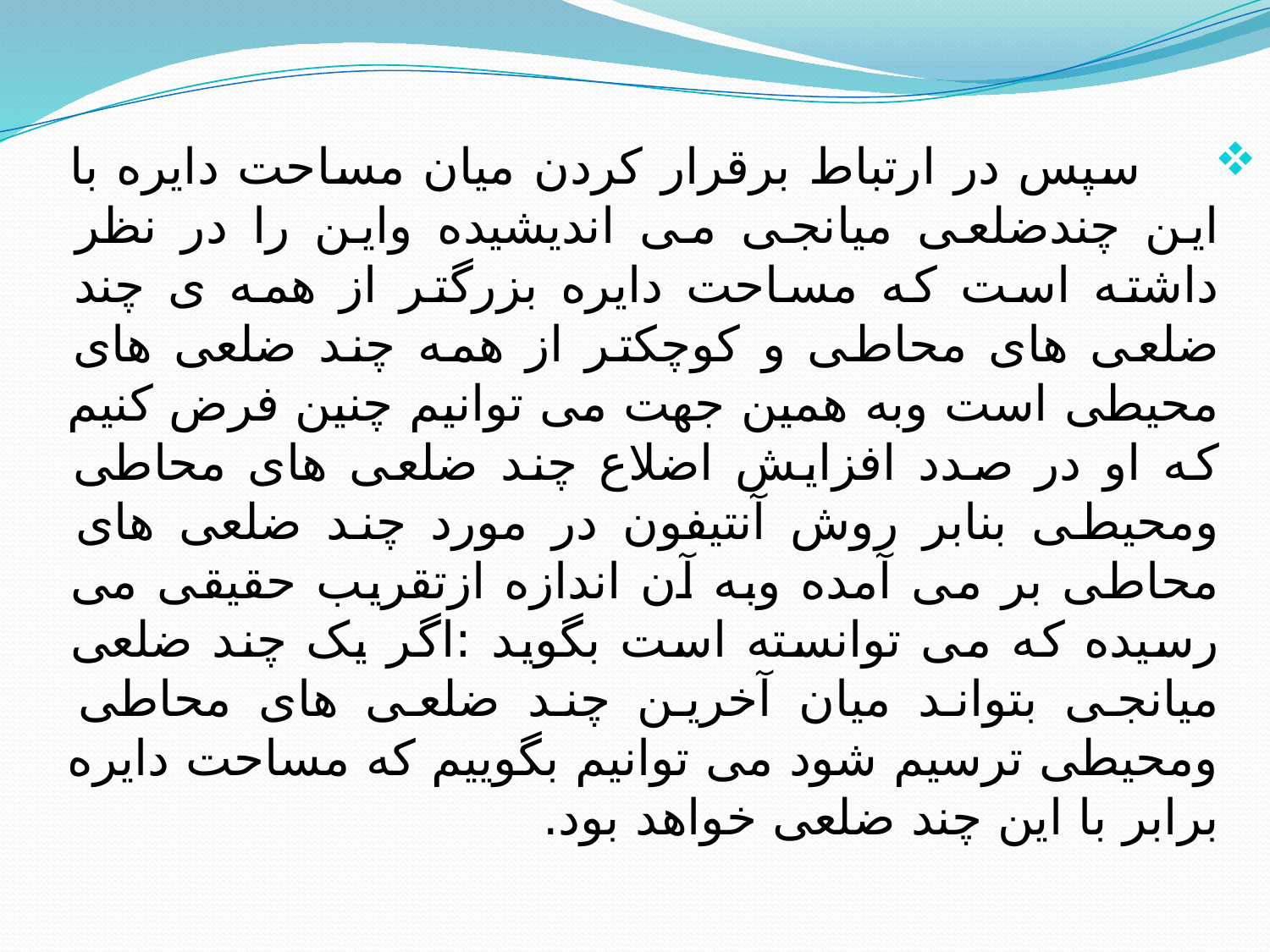

سپس در ارتباط برقرار کردن میان مساحت دایره با این چندضلعی میانجی می اندیشیده واین را در نظر داشته است که مساحت دایره بزرگتر از همه ی چند ضلعی های محاطی و کوچکتر از همه چند ضلعی های محیطی است وبه همین جهت می توانیم چنین فرض کنیم که او در صدد افزایش اضلاع چند ضلعی های محاطی ومحیطی بنابر روش آنتیفون در مورد چند ضلعی های محاطی بر می آمده وبه آن اندازه ازتقریب حقیقی می رسیده که می توانسته است بگوید :اگر یک چند ضلعی میانجی بتواند میان آخرین چند ضلعی های محاطی ومحیطی ترسیم شود می توانیم بگوییم که مساحت دایره برابر با این چند ضلعی خواهد بود.